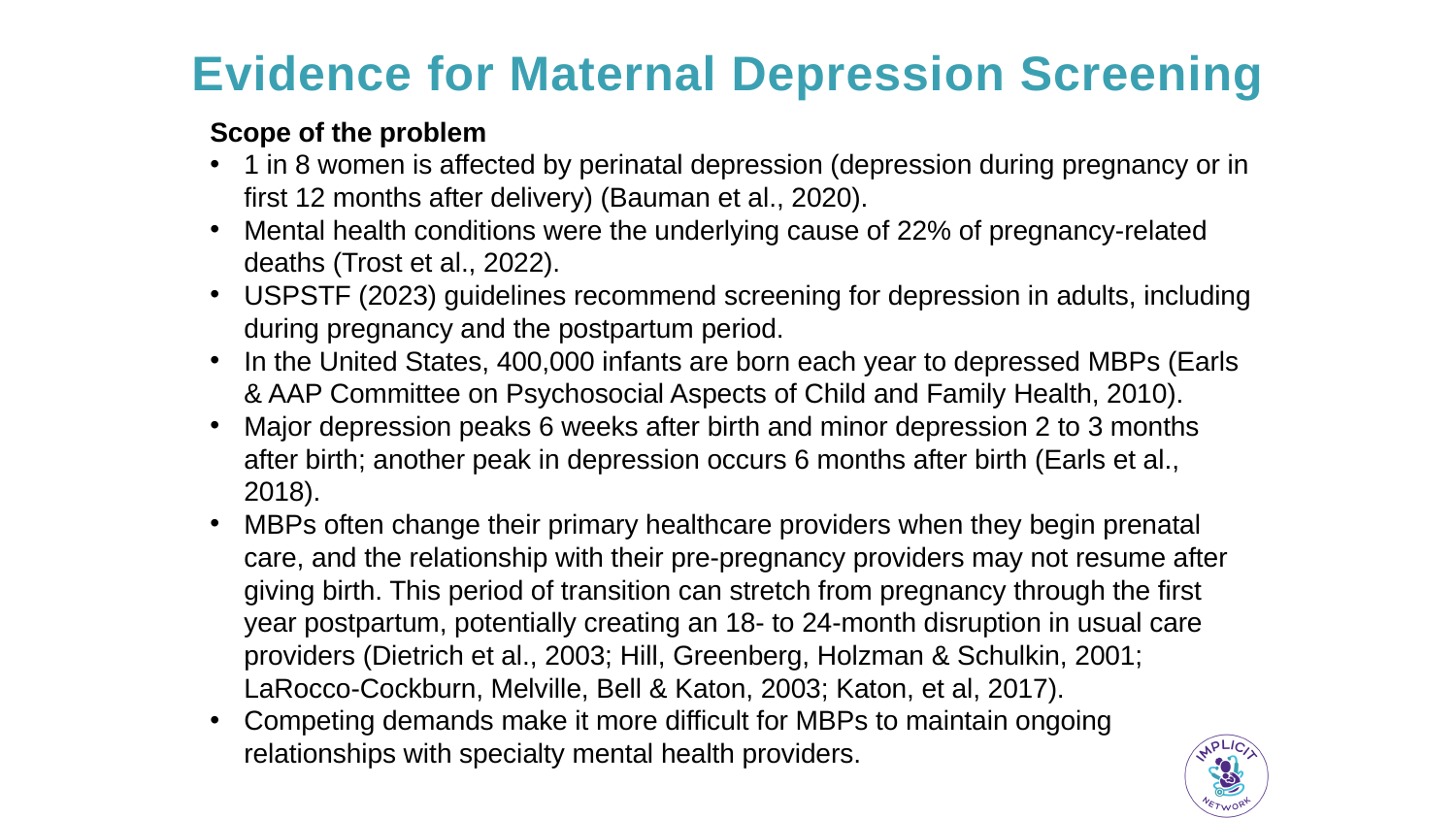

Evidence for Maternal Depression Screening
Scope of the problem
1 in 8 women is affected by perinatal depression (depression during pregnancy or in first 12 months after delivery) (Bauman et al., 2020).
Mental health conditions were the underlying cause of 22% of pregnancy-related deaths (Trost et al., 2022).
USPSTF (2023) guidelines recommend screening for depression in adults, including during pregnancy and the postpartum period.
In the United States, 400,000 infants are born each year to depressed MBPs (Earls & AAP Committee on Psychosocial Aspects of Child and Family Health, 2010).
Major depression peaks 6 weeks after birth and minor depression 2 to 3 months after birth; another peak in depression occurs 6 months after birth (Earls et al., 2018).
MBPs often change their primary healthcare providers when they begin prenatal care, and the relationship with their pre-pregnancy providers may not resume after giving birth. This period of transition can stretch from pregnancy through the first year postpartum, potentially creating an 18- to 24-month disruption in usual care providers (Dietrich et al., 2003; Hill, Greenberg, Holzman & Schulkin, 2001; LaRocco-Cockburn, Melville, Bell & Katon, 2003; Katon, et al, 2017).
Competing demands make it more difficult for MBPs to maintain ongoing relationships with specialty mental health providers.